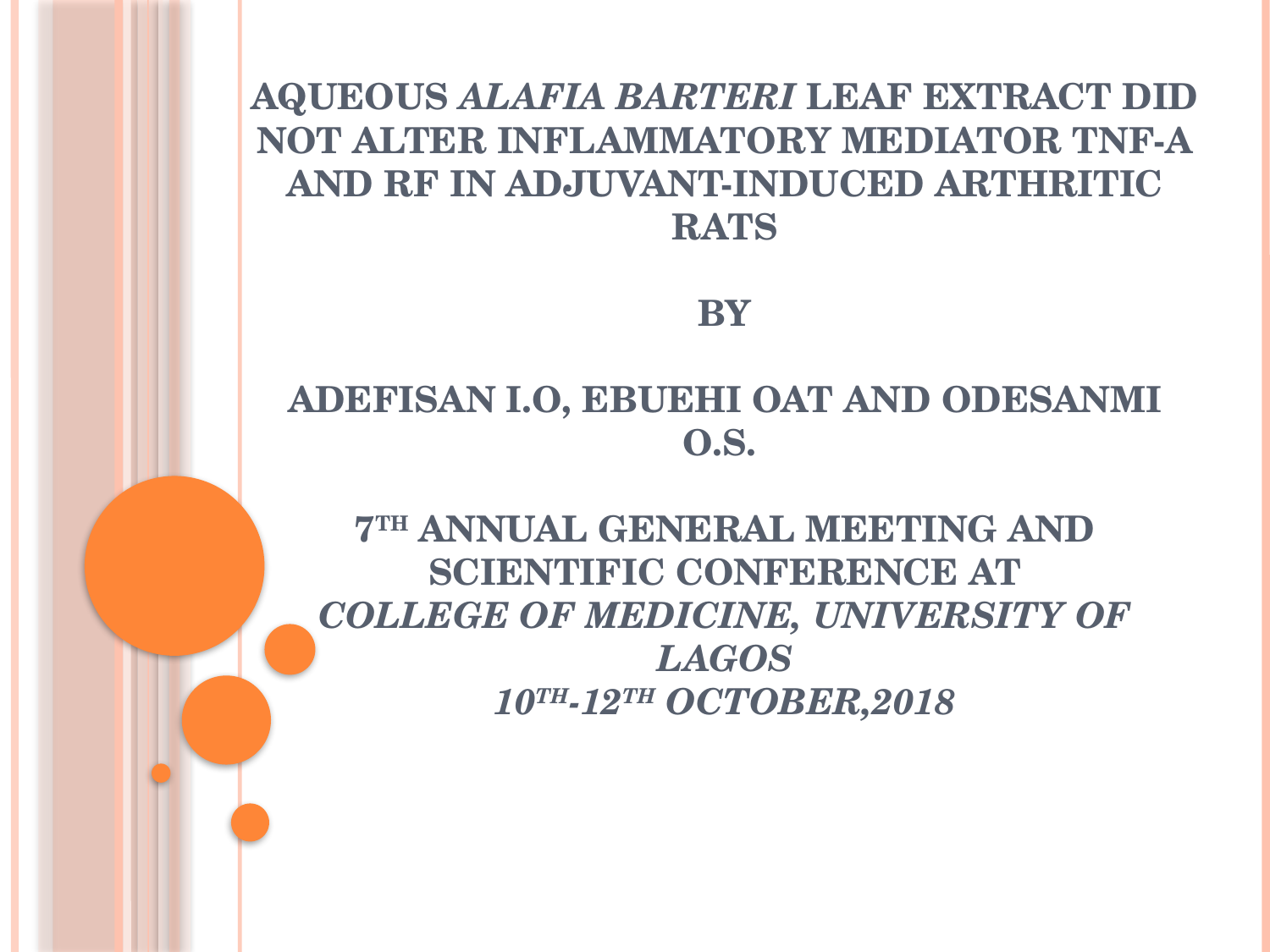

# Aqueous Alafia barteri leaf extract did not alter Inflammatory mediator TNF-α and RF in Adjuvant-induced Arthritic Rats by Adefisan I.O, Ebuehi OAT and Odesanmi O.S. 7th Annual General Meeting and Scientific Conference at College of Medicine, University of Lagos 10th-12th October,2018